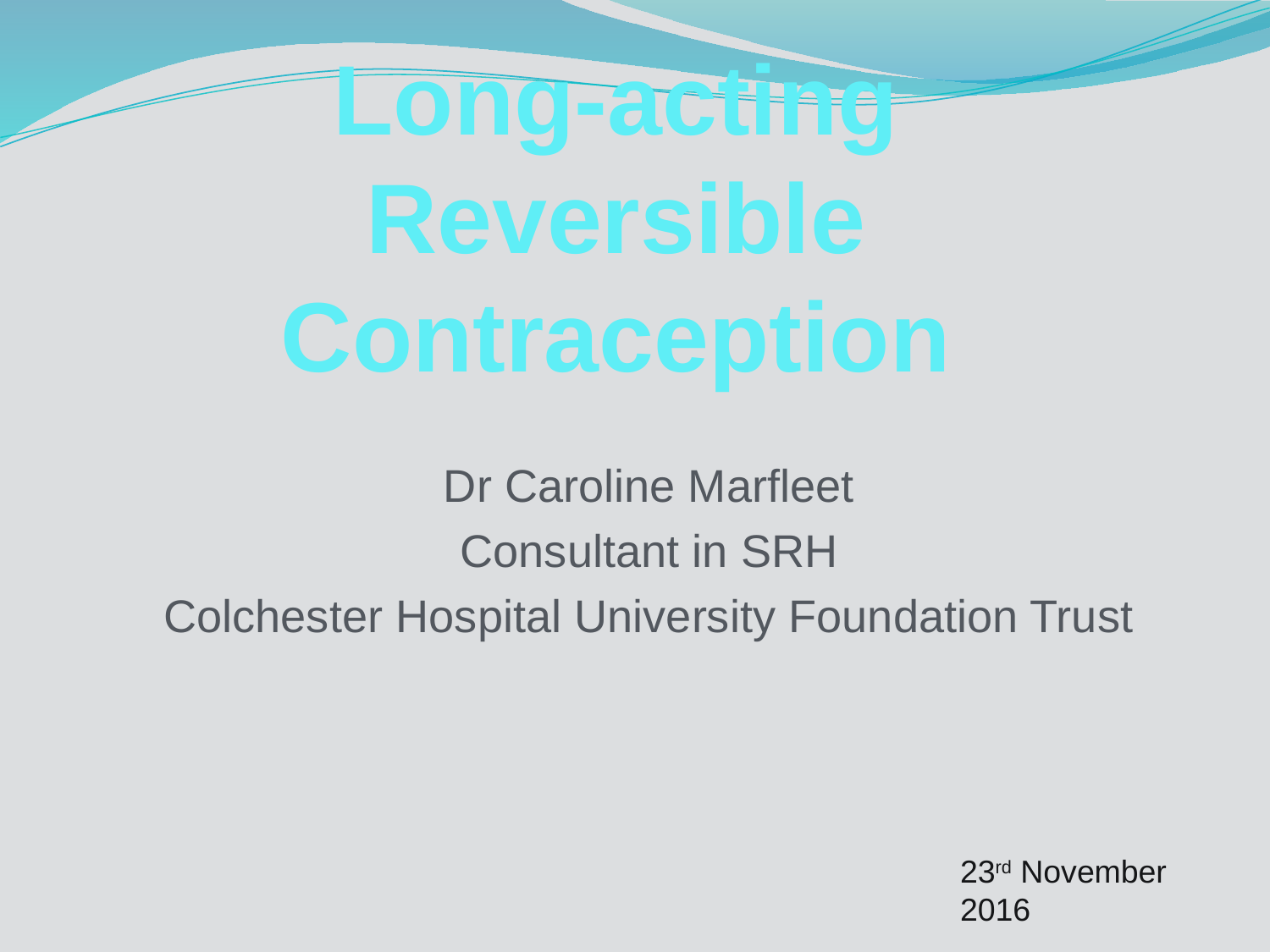

# Long-acting Reversible Contraception

Dr Caroline Marfleet
Consultant in SRH
Colchester Hospital University Foundation Trust
23rd November 2016